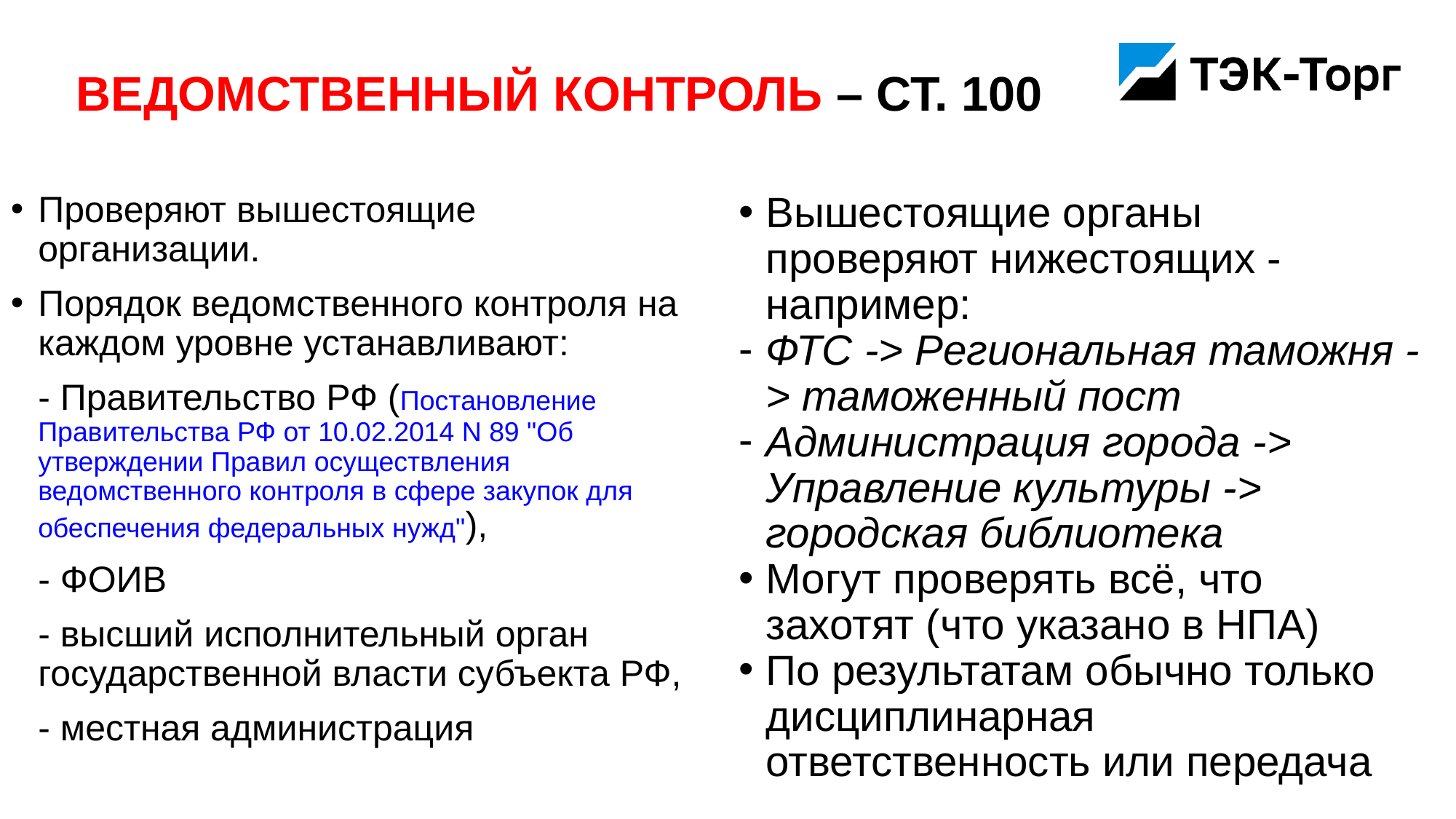

# Ведомственный контроль – ст. 100
Вышестоящие органы проверяют нижестоящих - например:
ФТС -> Региональная таможня -> таможенный пост
Администрация города -> Управление культуры -> городская библиотека
Могут проверять всё, что захотят (что указано в НПА)
По результатам обычно только дисциплинарная ответственность или передача
Проверяют вышестоящие организации.
Порядок ведомственного контроля на каждом уровне устанавливают:
	- Правительство РФ (Постановление Правительства РФ от 10.02.2014 N 89 "Об утверждении Правил осуществления ведомственного контроля в сфере закупок для обеспечения федеральных нужд"),
	- ФОИВ
	- высший исполнительный орган государственной власти субъекта РФ,
	- местная администрация